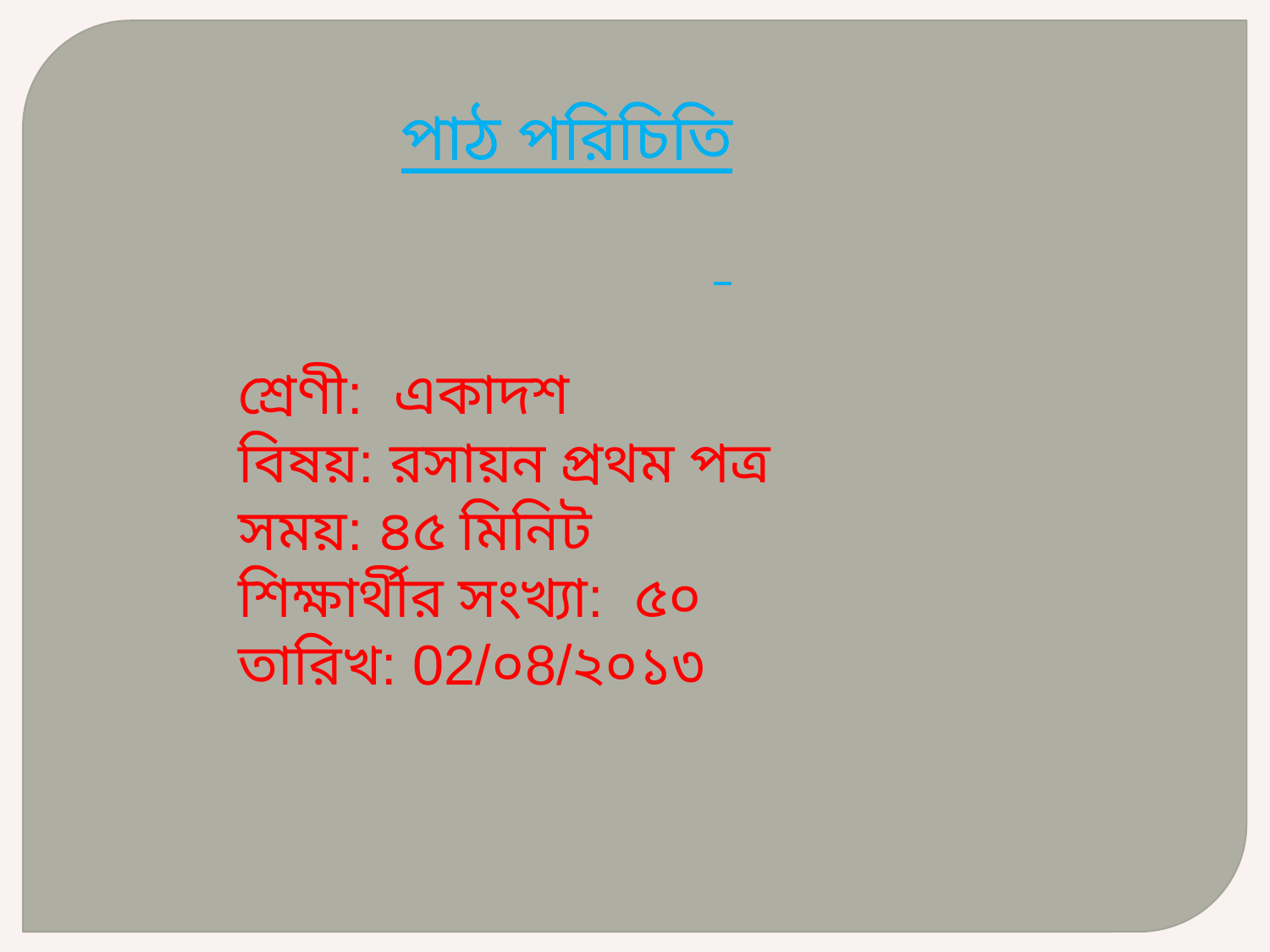

পাঠ পরিচিতি

	শ্রেণী:  একাদশ
	বিষয়: রসায়ন প্রথম পত্র
	সময়: ৪৫ মিনিট
	শিক্ষার্থীর সংখ্যা:  ৫০
	তারিখ: 02/০8/২০১৩